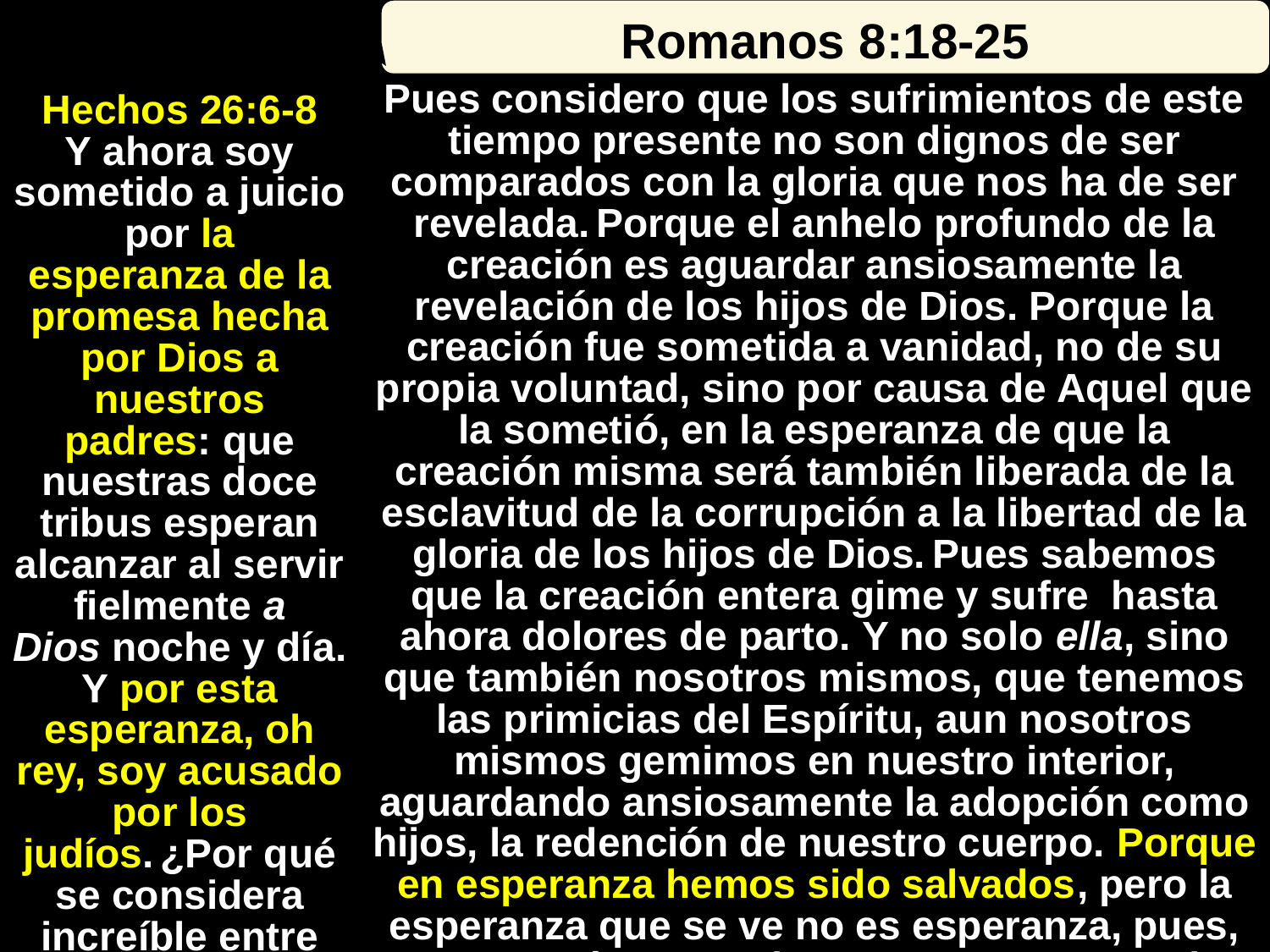

Romanos 8:18-25
Pues considero que los sufrimientos de este tiempo presente no son dignos de ser comparados con la gloria que nos ha de ser revelada. Porque el anhelo profundo de la creación es aguardar ansiosamente la revelación de los hijos de Dios. Porque la creación fue sometida a vanidad, no de su propia voluntad, sino por causa de Aquel que la sometió, en la esperanza de que la creación misma será también liberada de la esclavitud de la corrupción a la libertad de la gloria de los hijos de Dios. Pues sabemos que la creación entera gime y sufre  hasta ahora dolores de parto. Y no solo ella, sino que también nosotros mismos, que tenemos las primicias del Espíritu, aun nosotros mismos gemimos en nuestro interior, aguardando ansiosamente la adopción como hijos, la redención de nuestro cuerpo. Porque en esperanza hemos sido salvados, pero la esperanza que se ve no es esperanza, pues, ¿por qué esperar lo que uno ve? Pero si esperamos lo que no vemos, con paciencia lo aguardamos.
Hechos 26:6-8
Y ahora soy sometido a juicio por la esperanza de la promesa hecha por Dios a nuestros padres: que nuestras doce tribus esperan alcanzar al servir fielmente a Dios noche y día. Y por esta esperanza, oh rey, soy acusado por los judíos. ¿Por qué se considera increíble entre ustedes que Dios resucite a los muertos?